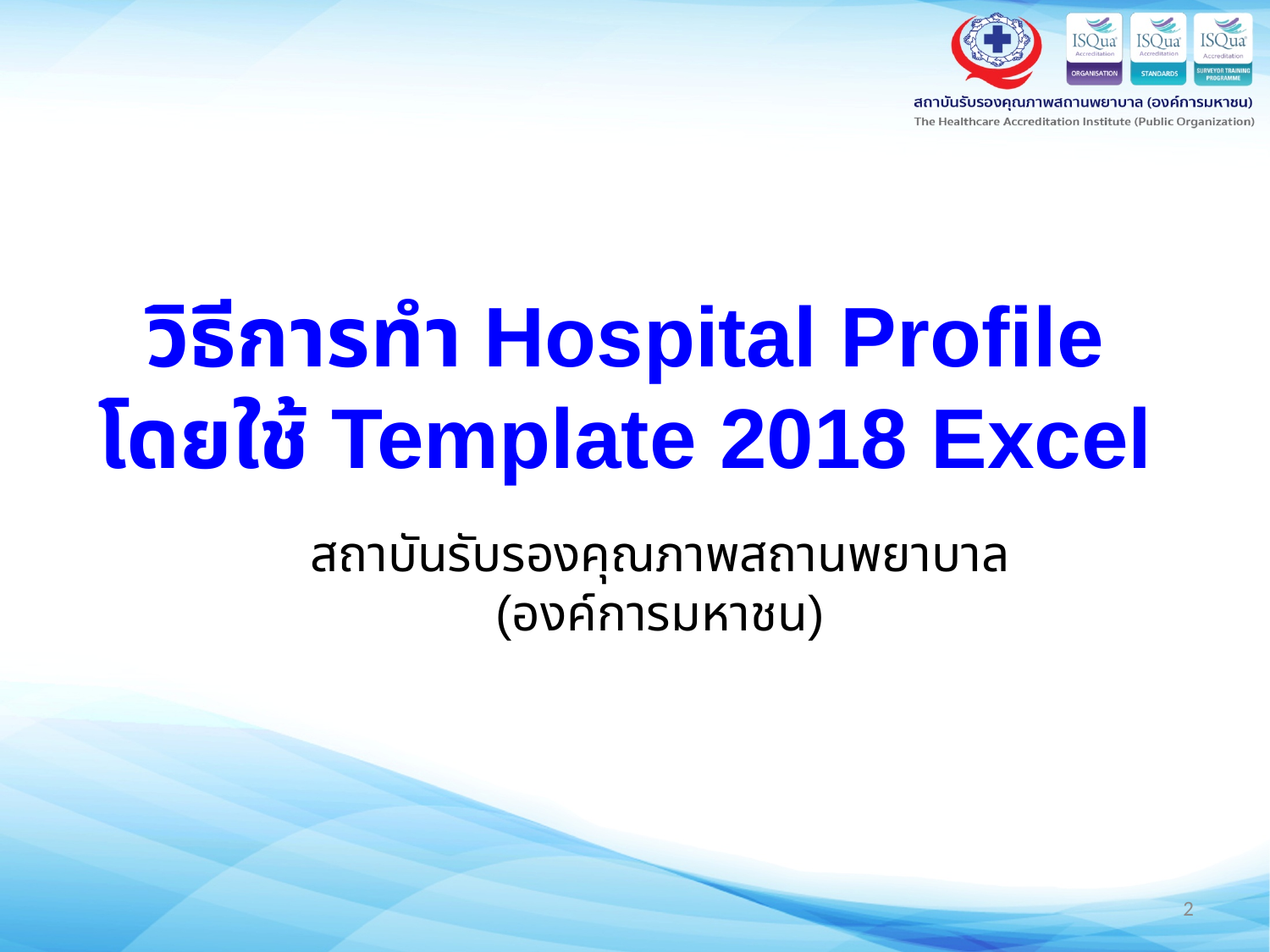

วิธีการทำ Hospital Profile
โดยใช้ Template 2018 Excel
สถาบันรับรองคุณภาพสถานพยาบาล (องค์การมหาชน)

2